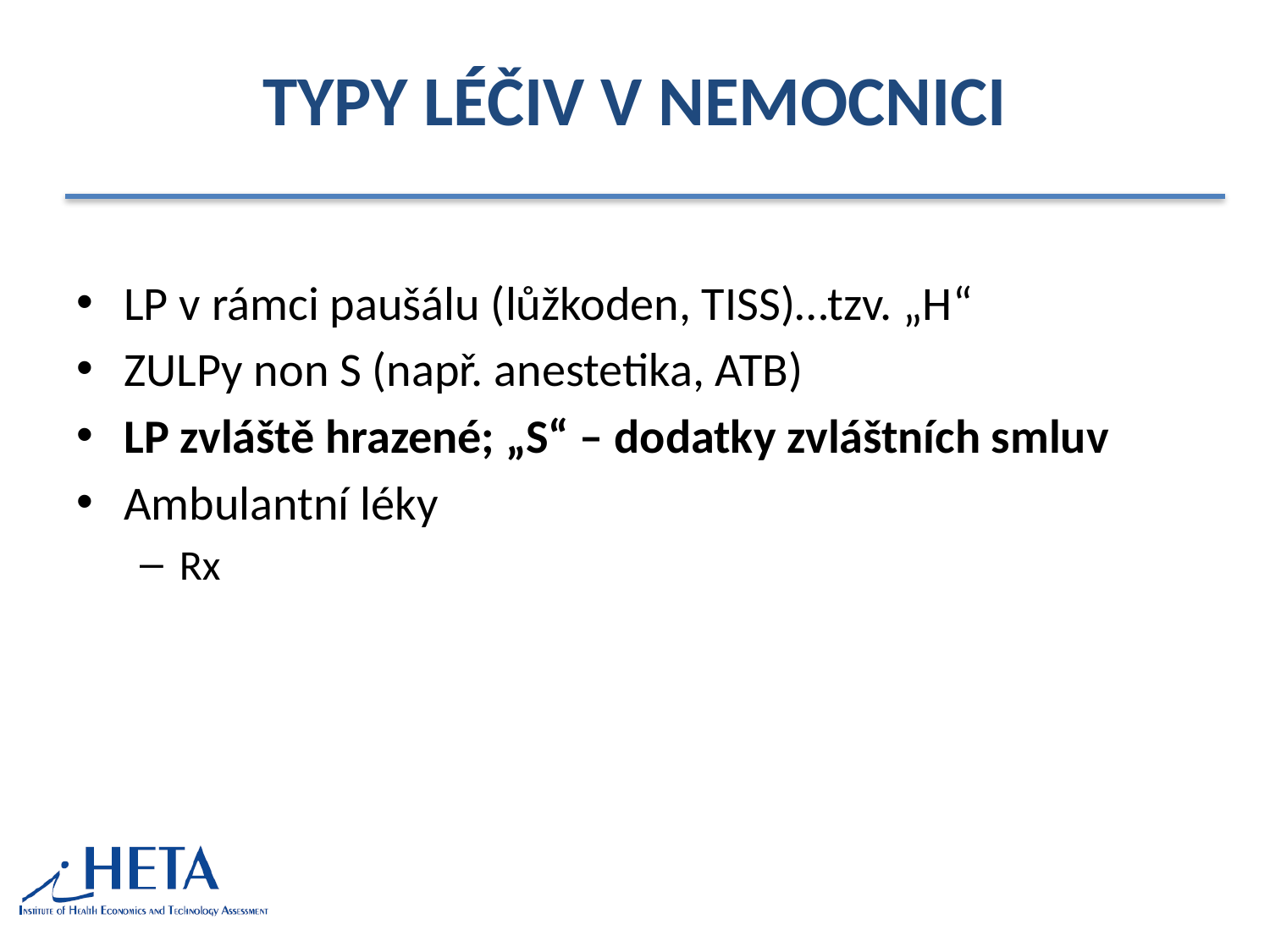

# TYPY LÉČIV V NEMOCNICI
LP v rámci paušálu (lůžkoden, TISS)…tzv. „H“
ZULPy non S (např. anestetika, ATB)
LP zvláště hrazené; „S“ – dodatky zvláštních smluv
Ambulantní léky
Rx